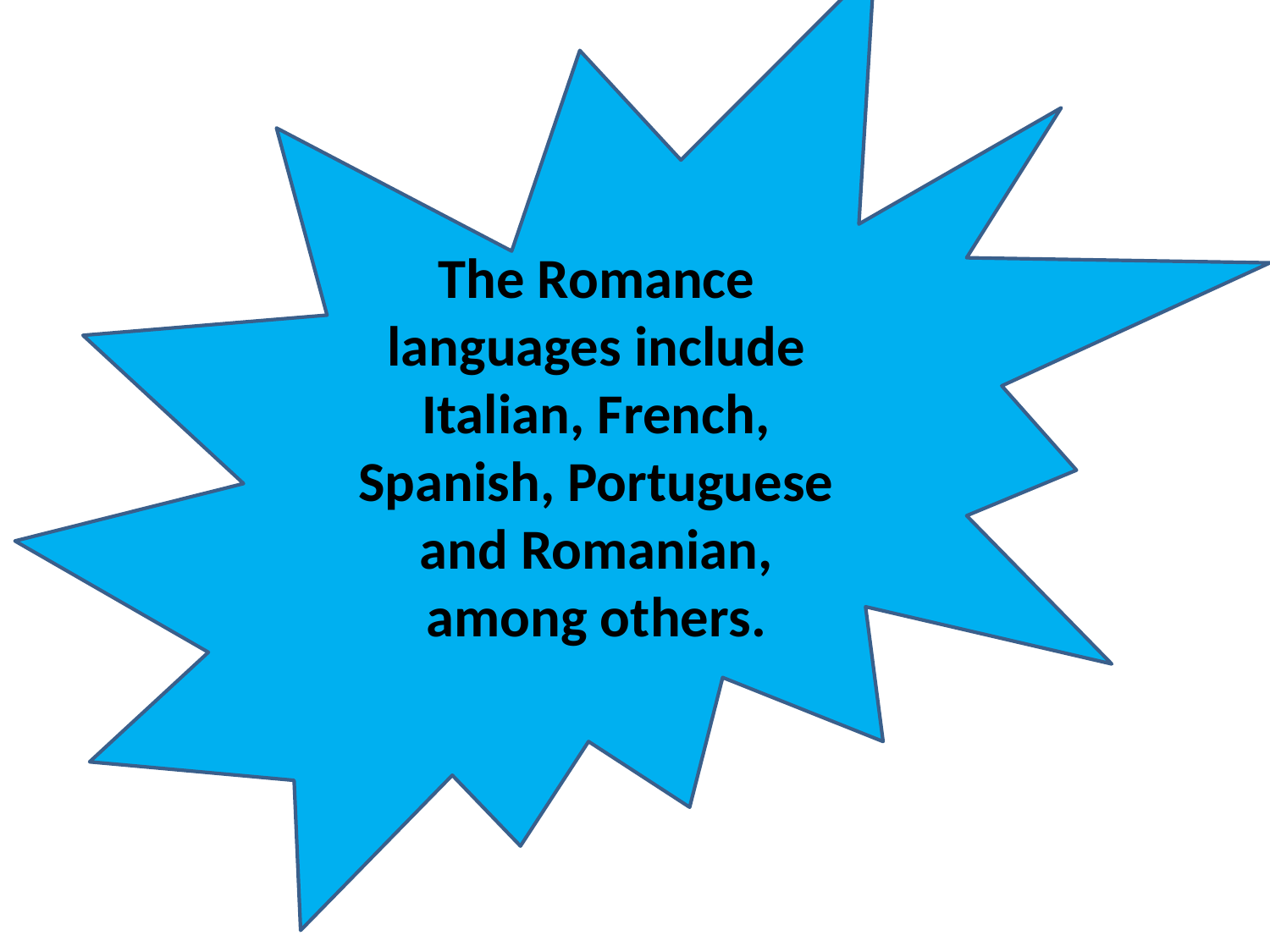

The Romance languages include Italian, French, Spanish, Portuguese and Romanian, among others.